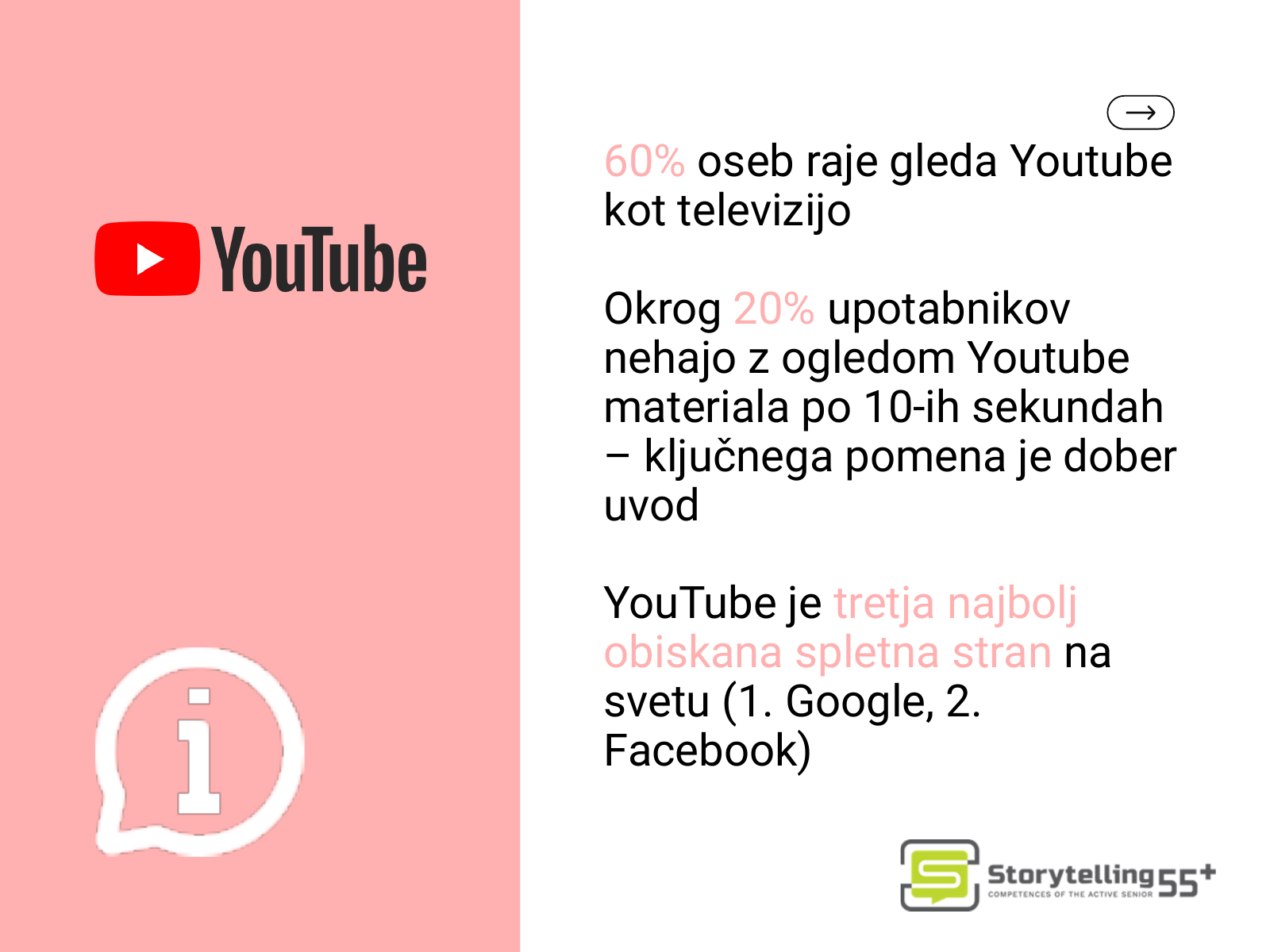

60% oseb raje gleda Youtube kot televizijo

Okrog 20% upotabnikov nehajo z ogledom Youtube materiala po 10-ih sekundah – ključnega pomena je dober uvod

YouTube je tretja najbolj obiskana spletna stran na svetu (1. Google, 2. Facebook)